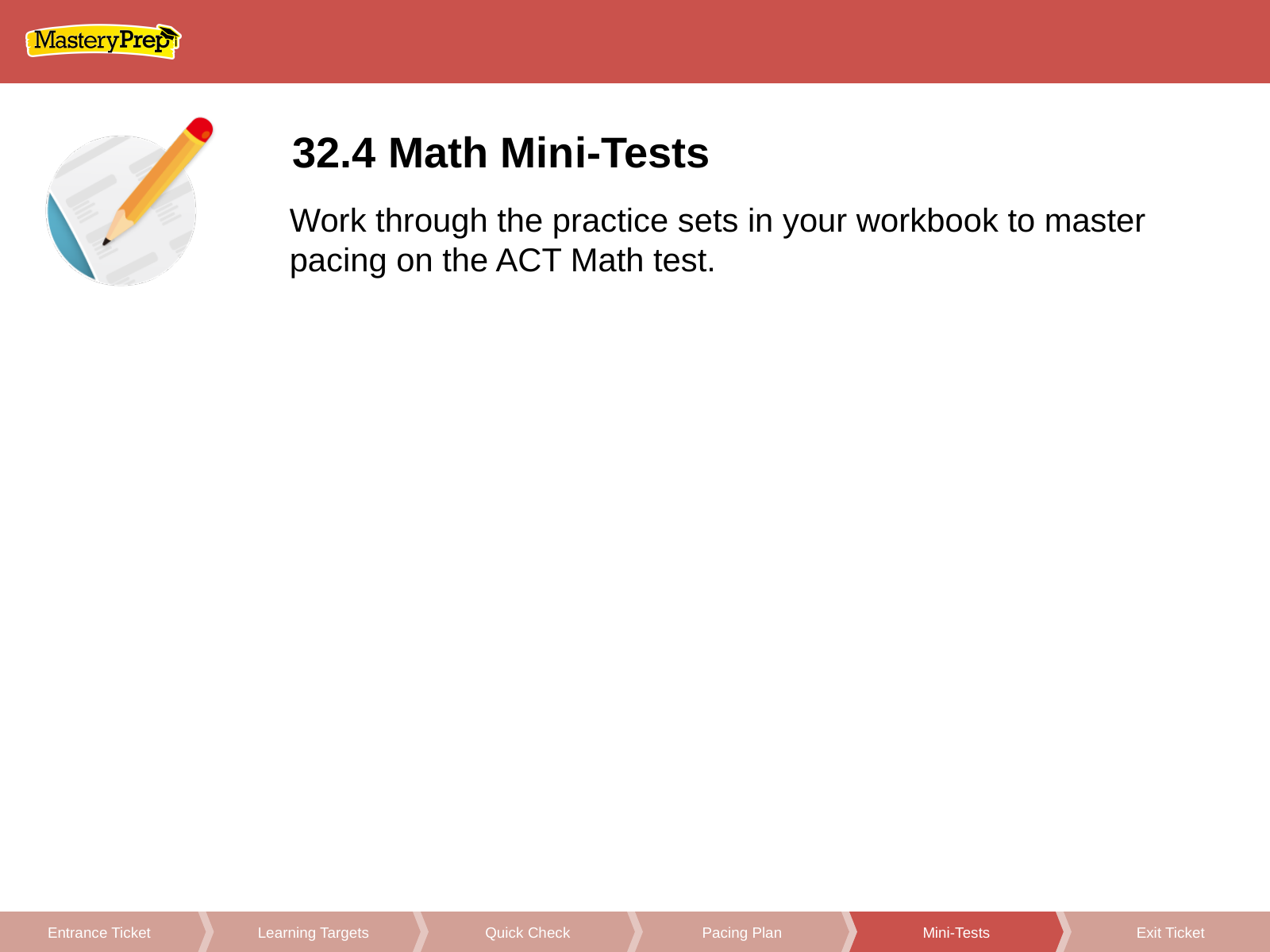

Pacing Plan
Mini-Tests
Exit Ticket
Learning Targets
Quick Check
Entrance Ticket